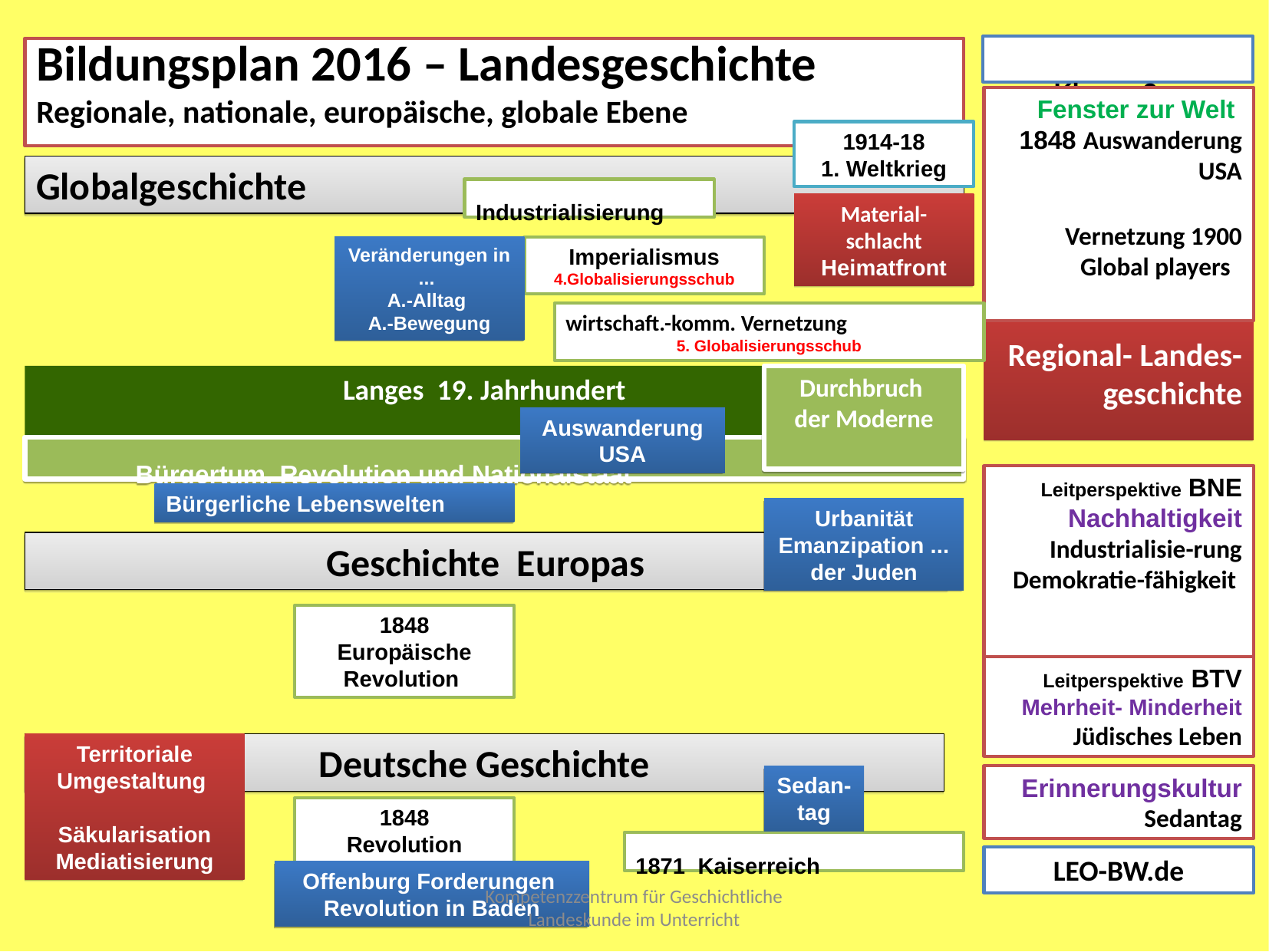

Klasse 8  2018/19

Bildungsplan 2016 – Landesgeschichte
Regionale, nationale, europäische, globale Ebene

Fenster zur Welt
1848 Auswanderung USA

  Vernetzung 1900
Global players
1914-18
1. Weltkrieg
Globalgeschichte
Industrialisierung
Material-schlacht
Heimatfront
Veränderungen in ...
A.-Alltag
A.-Bewegung
Imperialismus
4.Globalisierungsschub

Regional- Landes-geschichte

wirtschaft.-komm. Vernetzung
5. Globalisierungsschub
Langes  19. Jahrhundert

Durchbruch
der Moderne
Auswanderung USA
              Bürgertum, Revolution und Nationalstaat
Leitperspektive BNE
Nachhaltigkeit
Industrialisie-rung
Demokratie-fähigkeit
Bürgerliche Lebenswelten
Urbanität
Emanzipation ... der Juden
Geschichte  Europas
1848
Europäische Revolution
Leitperspektive BTV
Mehrheit- Minderheit
Jüdisches Leben
Deutsche Geschichte
Territoriale Umgestaltung

Säkularisation
Mediatisierung
Sedan-tag
Erinnerungskultur
Sedantag
1848
Revolution
1871  Kaiserreich
LEO-BW.de
Offenburg Forderungen
Revolution in Baden
Kompetenzzentrum für Geschichtliche Landeskunde im Unterricht